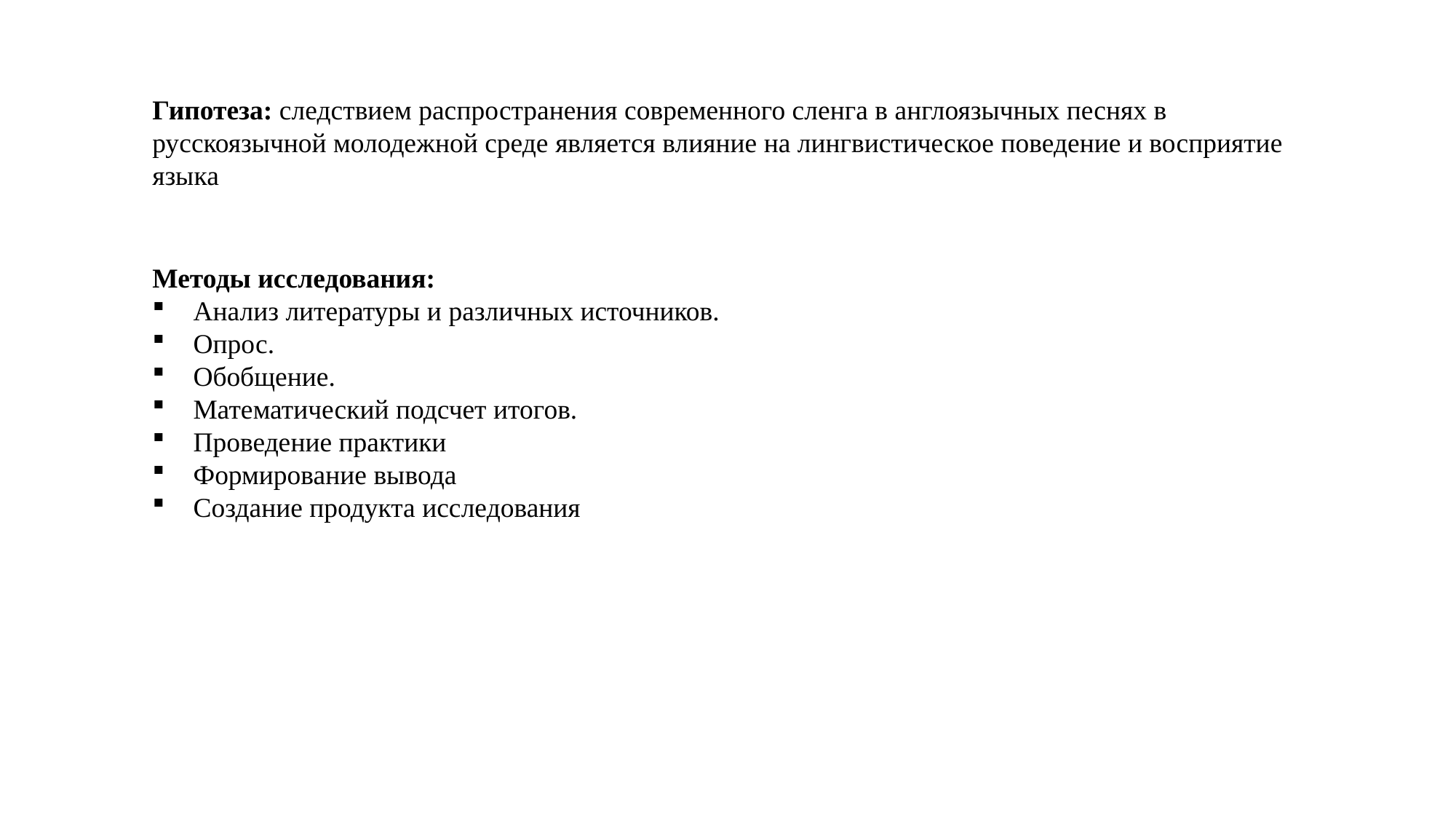

Гипотеза: следствием распространения современного сленга в англоязычных песнях в русскоязычной молодежной среде является влияние на лингвистическое поведение и восприятие языка
Методы исследования:
Анализ литературы и различных источников.
Опрос.
Обобщение.
Математический подсчет итогов.
Проведение практики
Формирование вывода
Создание продукта исследования